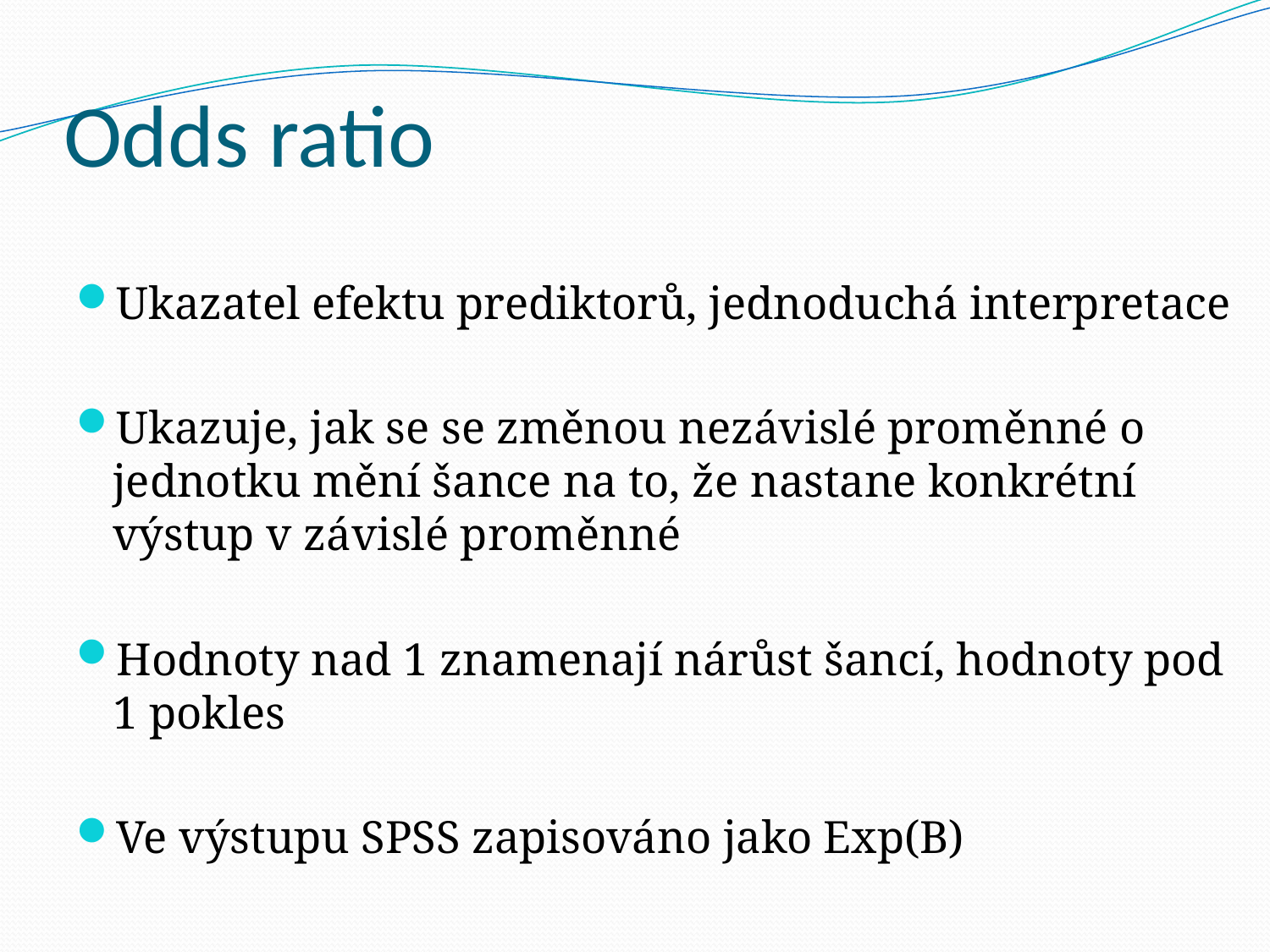

# Odds ratio
Ukazatel efektu prediktorů, jednoduchá interpretace

Ukazuje, jak se se změnou nezávislé proměnné o jednotku mění šance na to, že nastane konkrétní výstup v závislé proměnné

Hodnoty nad 1 znamenají nárůst šancí, hodnoty pod 1 pokles

Ve výstupu SPSS zapisováno jako Exp(B)